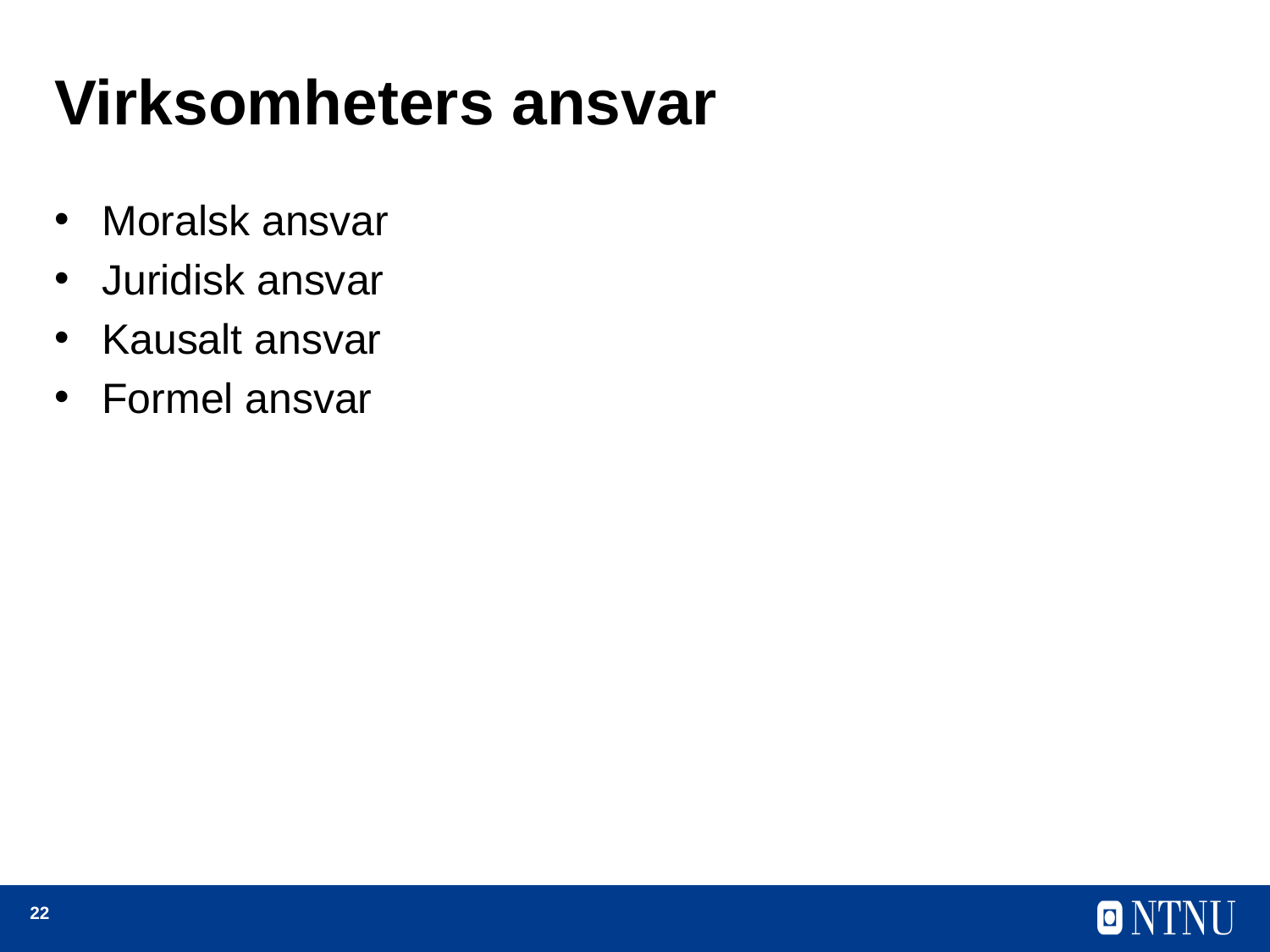

# Virksomheters ansvar
Moralsk ansvar
Juridisk ansvar
Kausalt ansvar
Formel ansvar